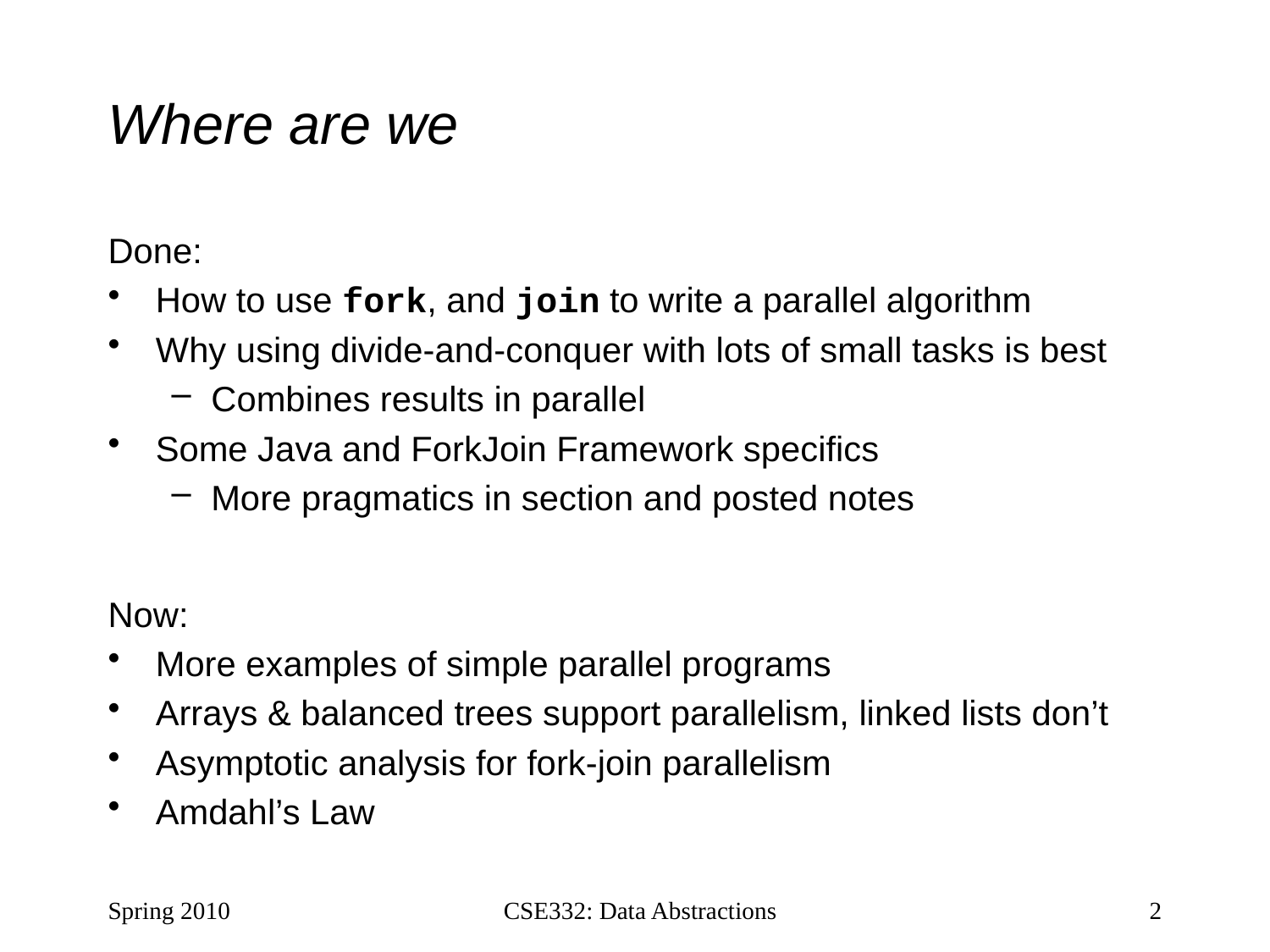

# Where are we
Done:
How to use fork, and join to write a parallel algorithm
Why using divide-and-conquer with lots of small tasks is best
Combines results in parallel
Some Java and ForkJoin Framework specifics
More pragmatics in section and posted notes

Now:
More examples of simple parallel programs
Arrays & balanced trees support parallelism, linked lists don’t
Asymptotic analysis for fork-join parallelism
Amdahl’s Law
Spring 2010
CSE332: Data Abstractions
2